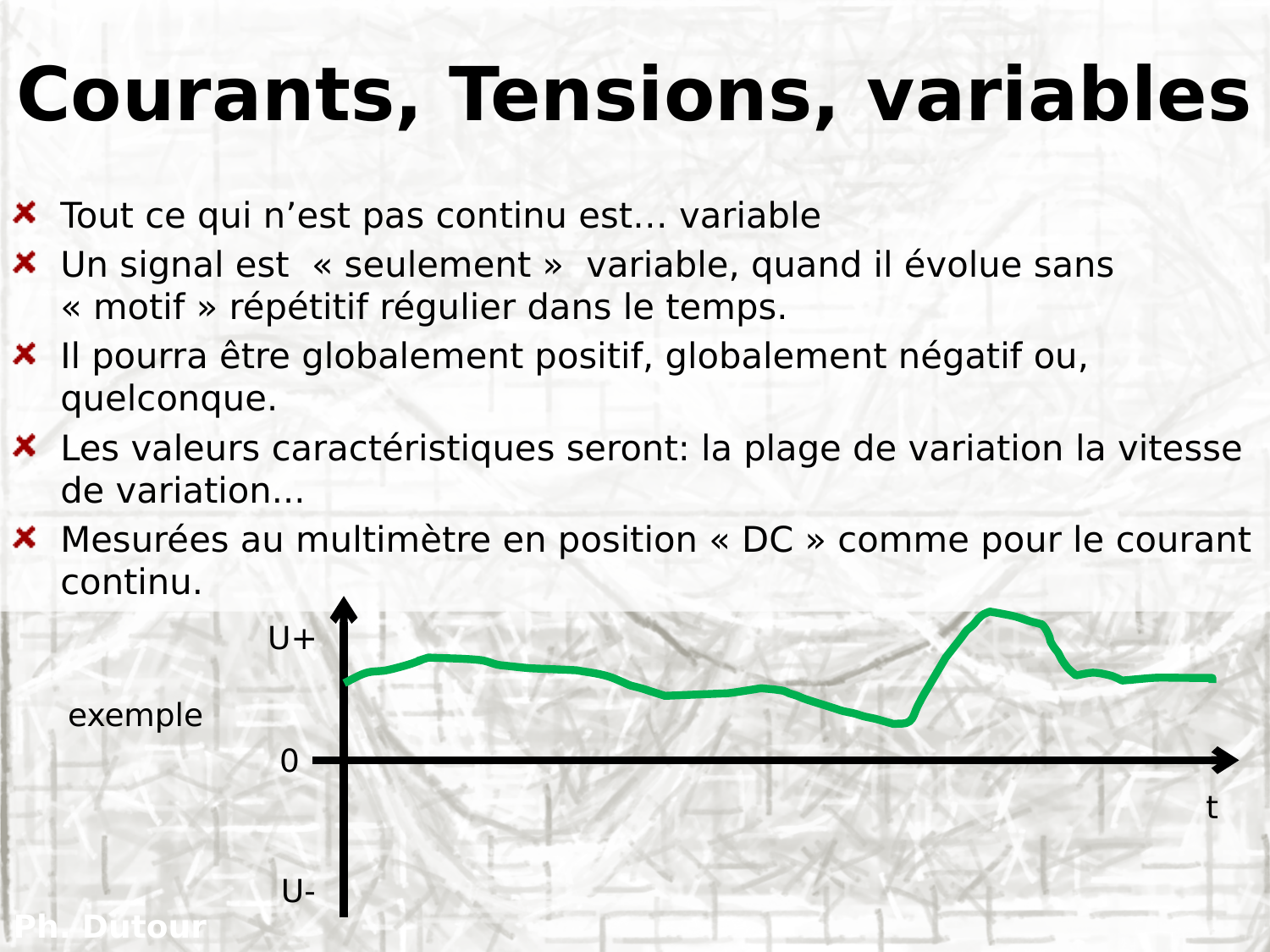

# Courants, Tensions, variables
Tout ce qui n’est pas continu est… variable
Un signal est  « seulement »  variable, quand il évolue sans « motif » répétitif régulier dans le temps.
Il pourra être globalement positif, globalement négatif ou, quelconque.
Les valeurs caractéristiques seront: la plage de variation la vitesse de variation...
Mesurées au multimètre en position « DC » comme pour le courant continu.

U+

exemple
0
t
U-